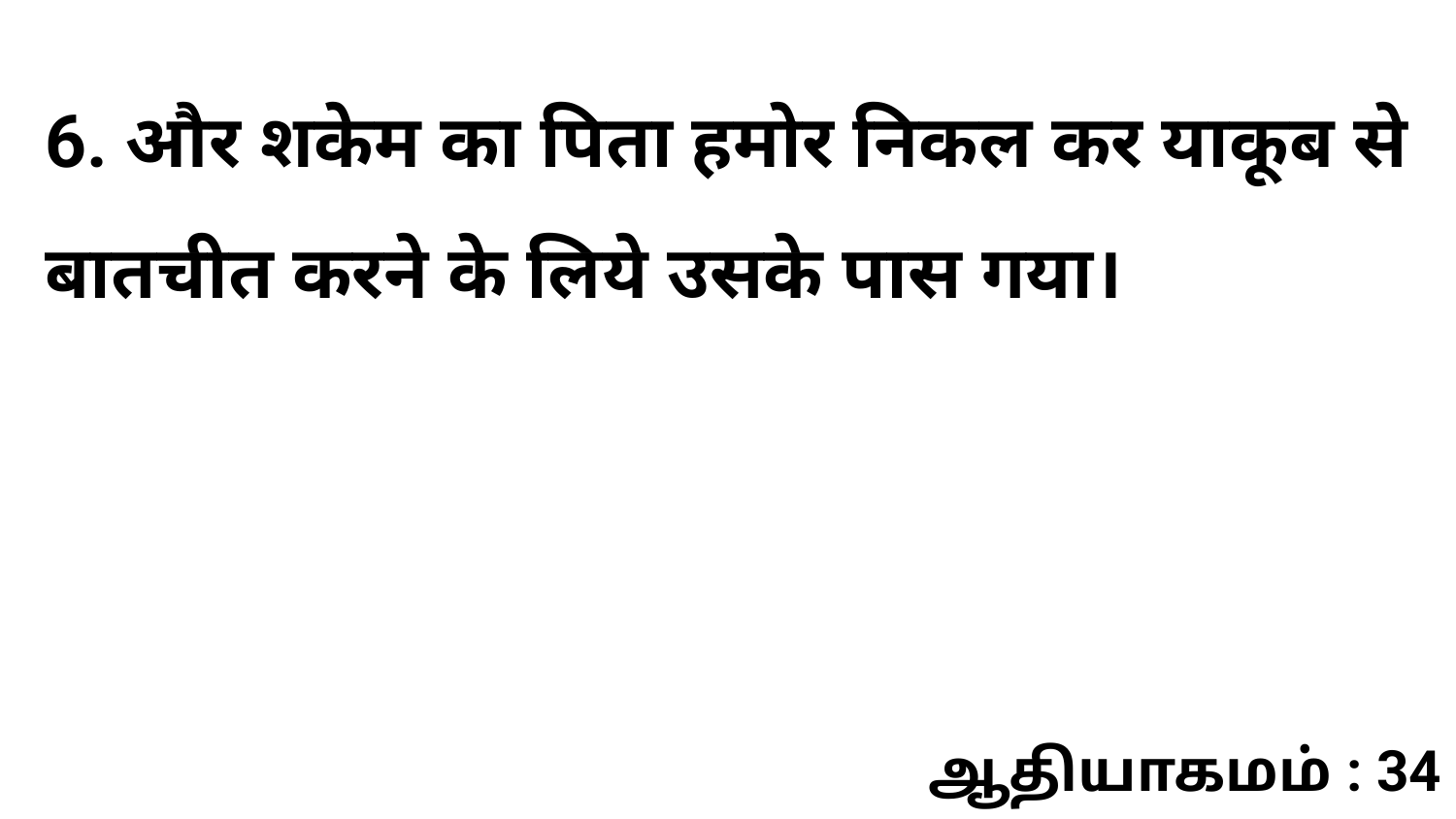

6. और शकेम का पिता हमोर निकल कर याकूब से बातचीत करने के लिये उसके पास गया।
ஆதியாகமம் : 34